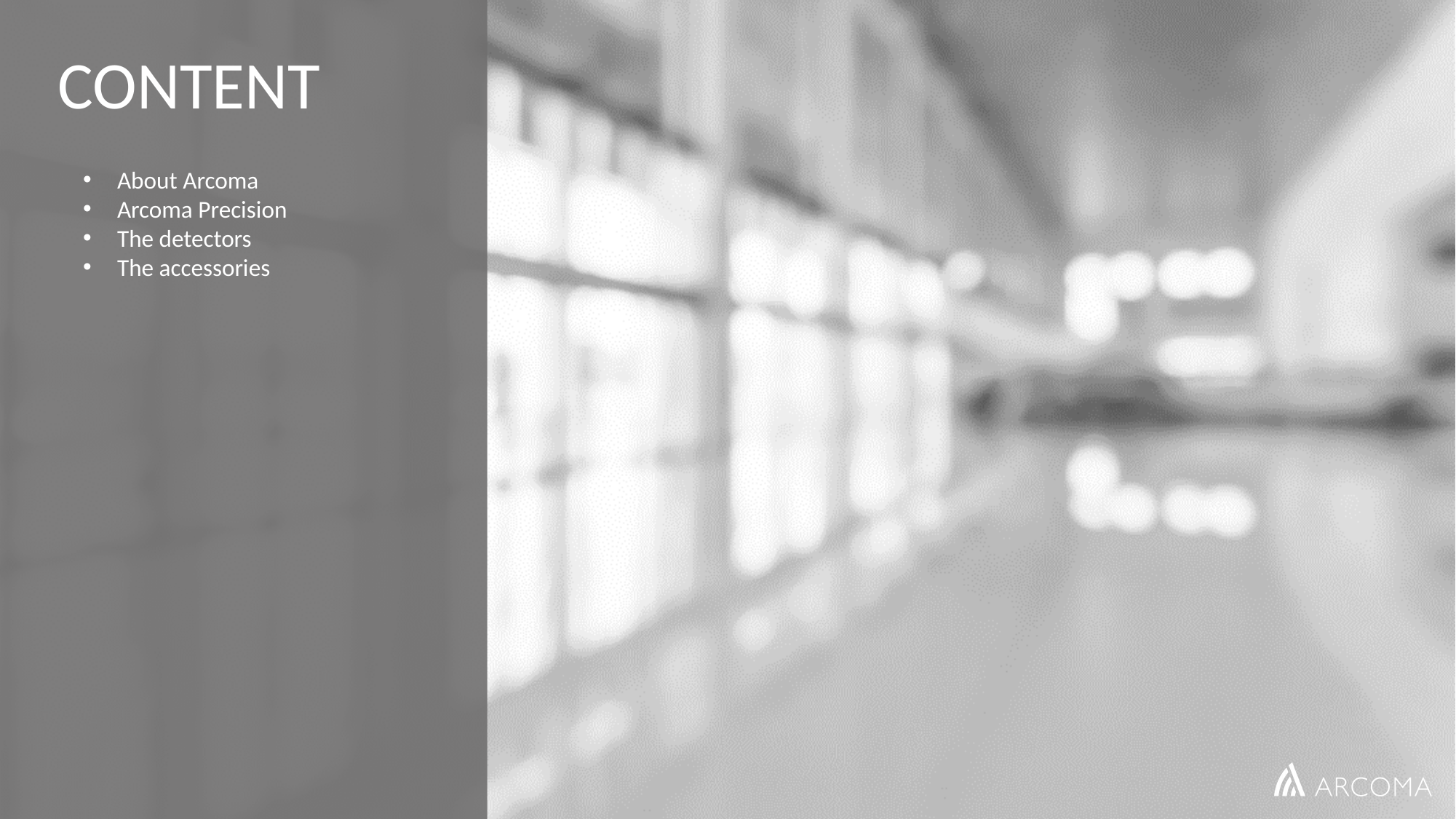

# CONTENT
About Arcoma
Arcoma Precision
The detectors
The accessories